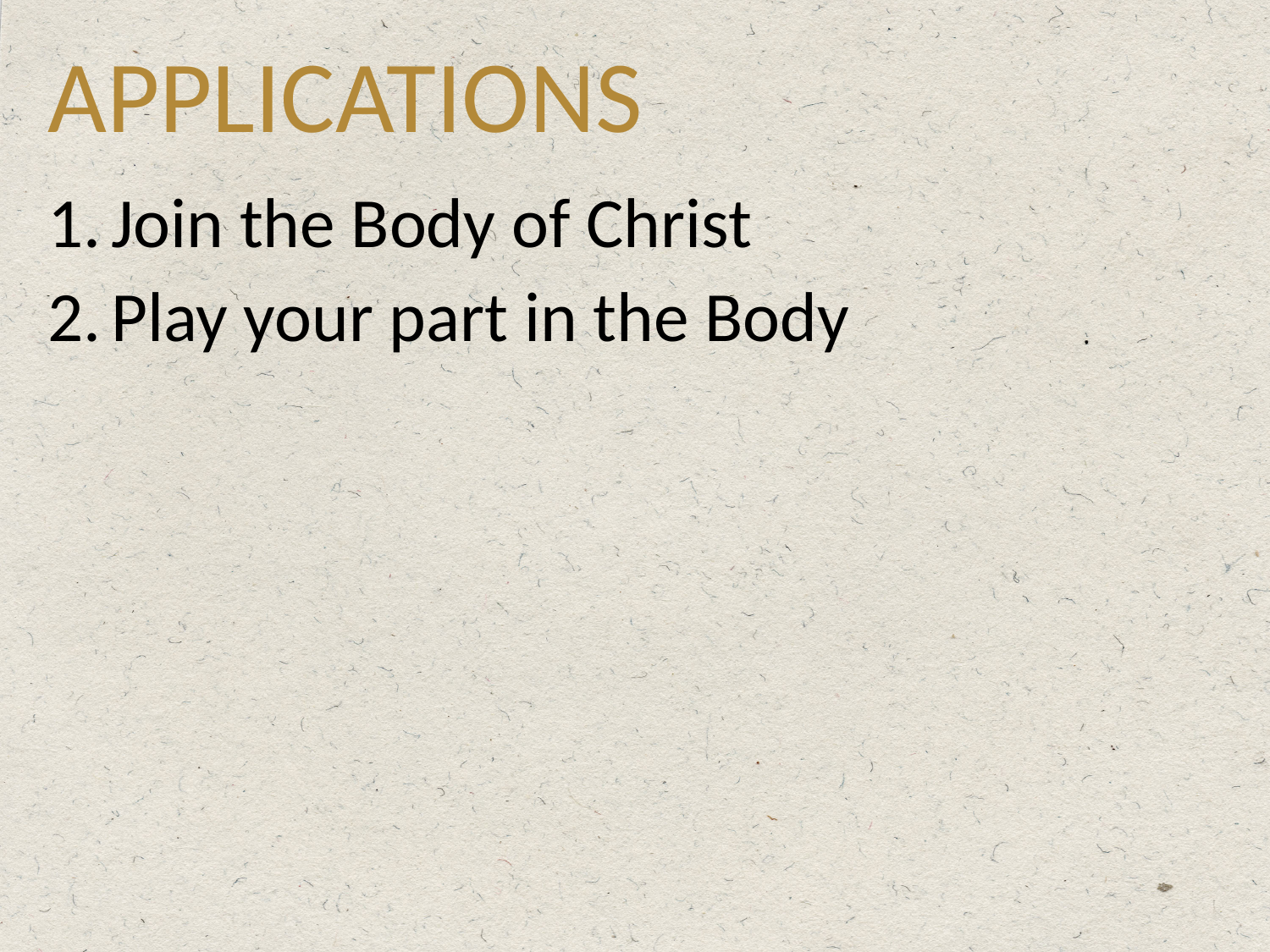

# APPLICATIONS
Join the Body of Christ
Play your part in the Body